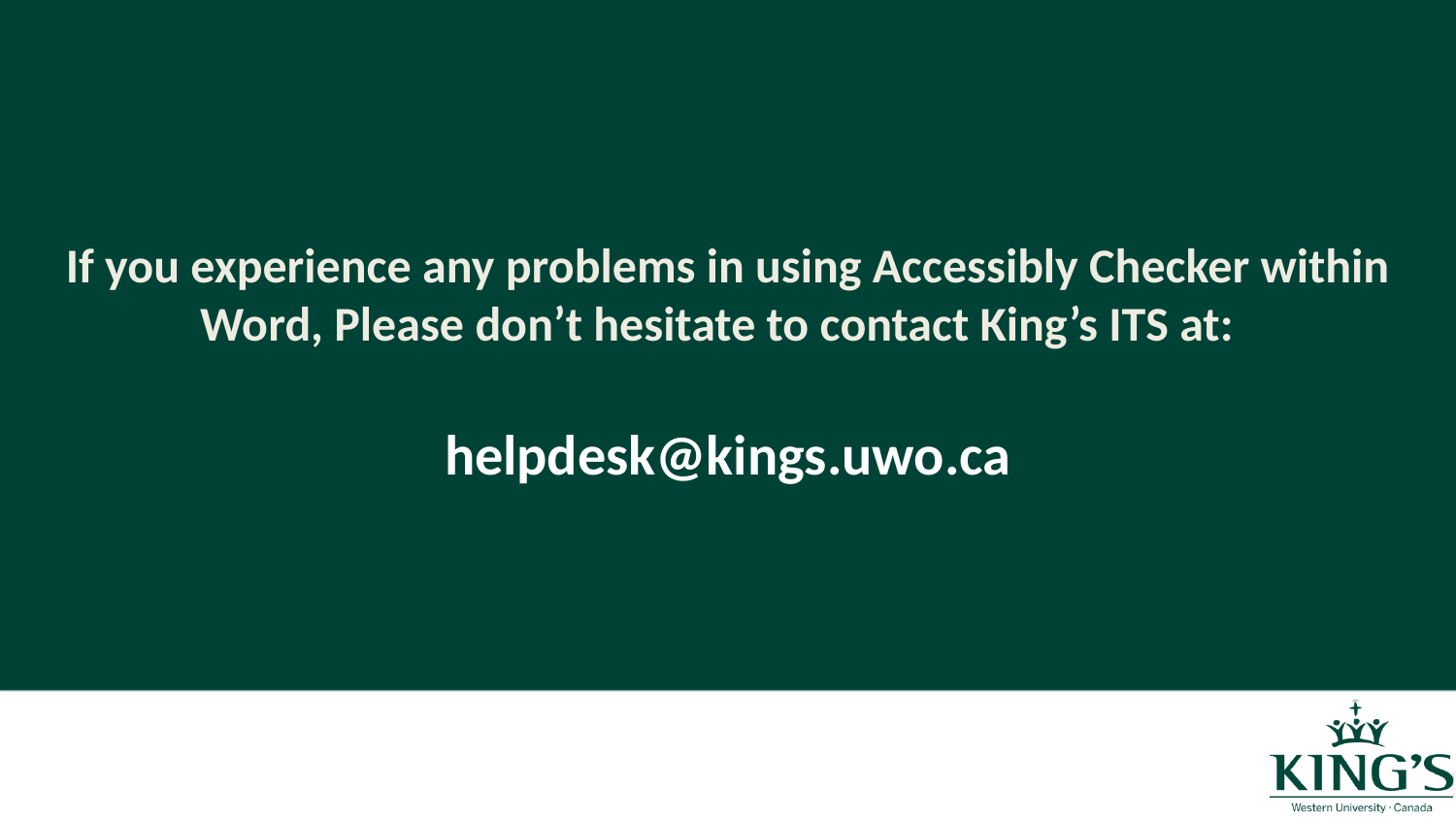

If you experience any problems in using Accessibly Checker within Word, Please don’t hesitate to contact King’s ITS at:

helpdesk@kings.uwo.ca